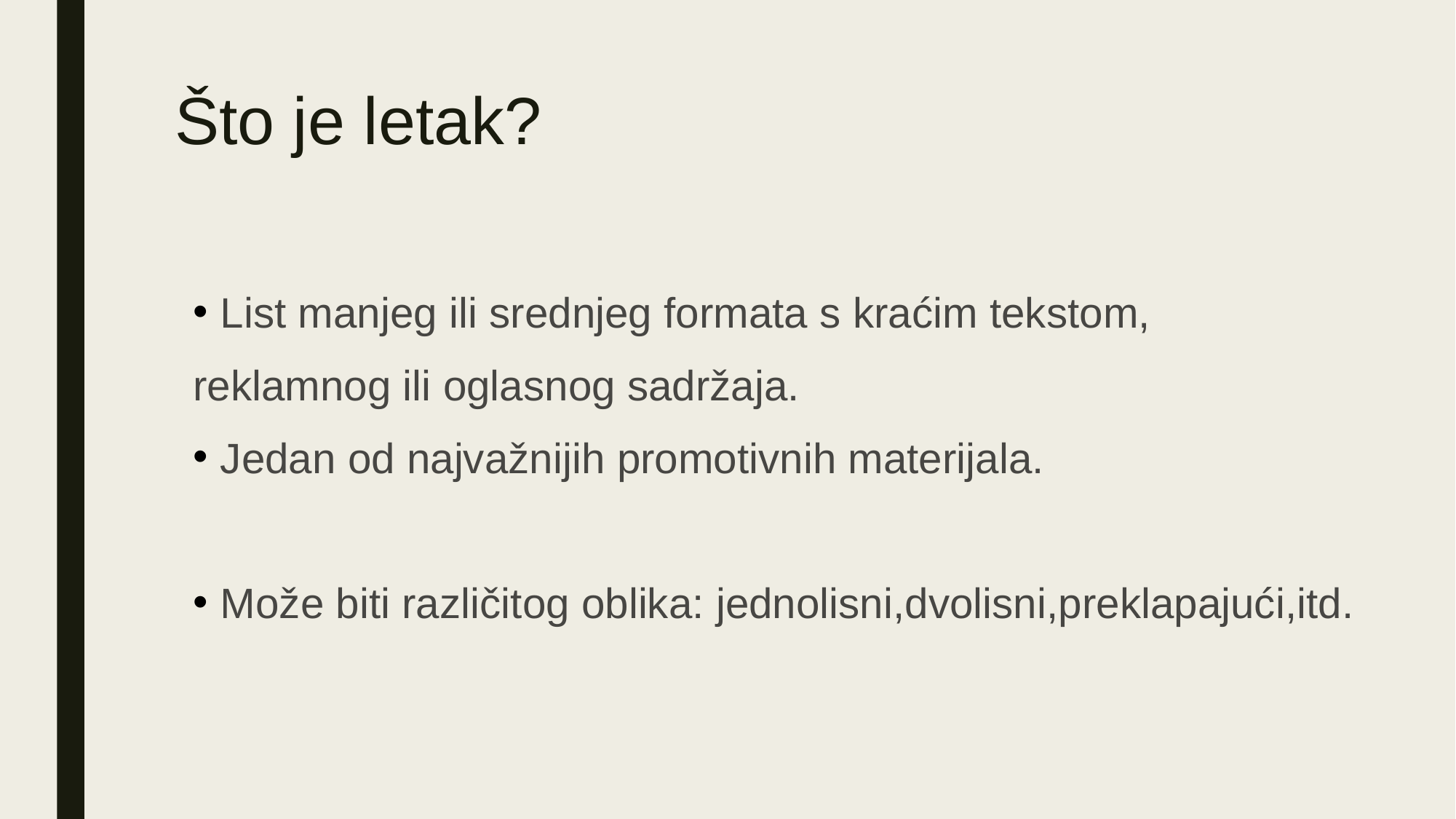

# Što je letak?
List manjeg ili srednjeg formata s kraćim tekstom,
reklamnog ili oglasnog sadržaja.
Jedan od najvažnijih promotivnih materijala.

Može biti različitog oblika: jednolisni,dvolisni,preklapajući,itd.